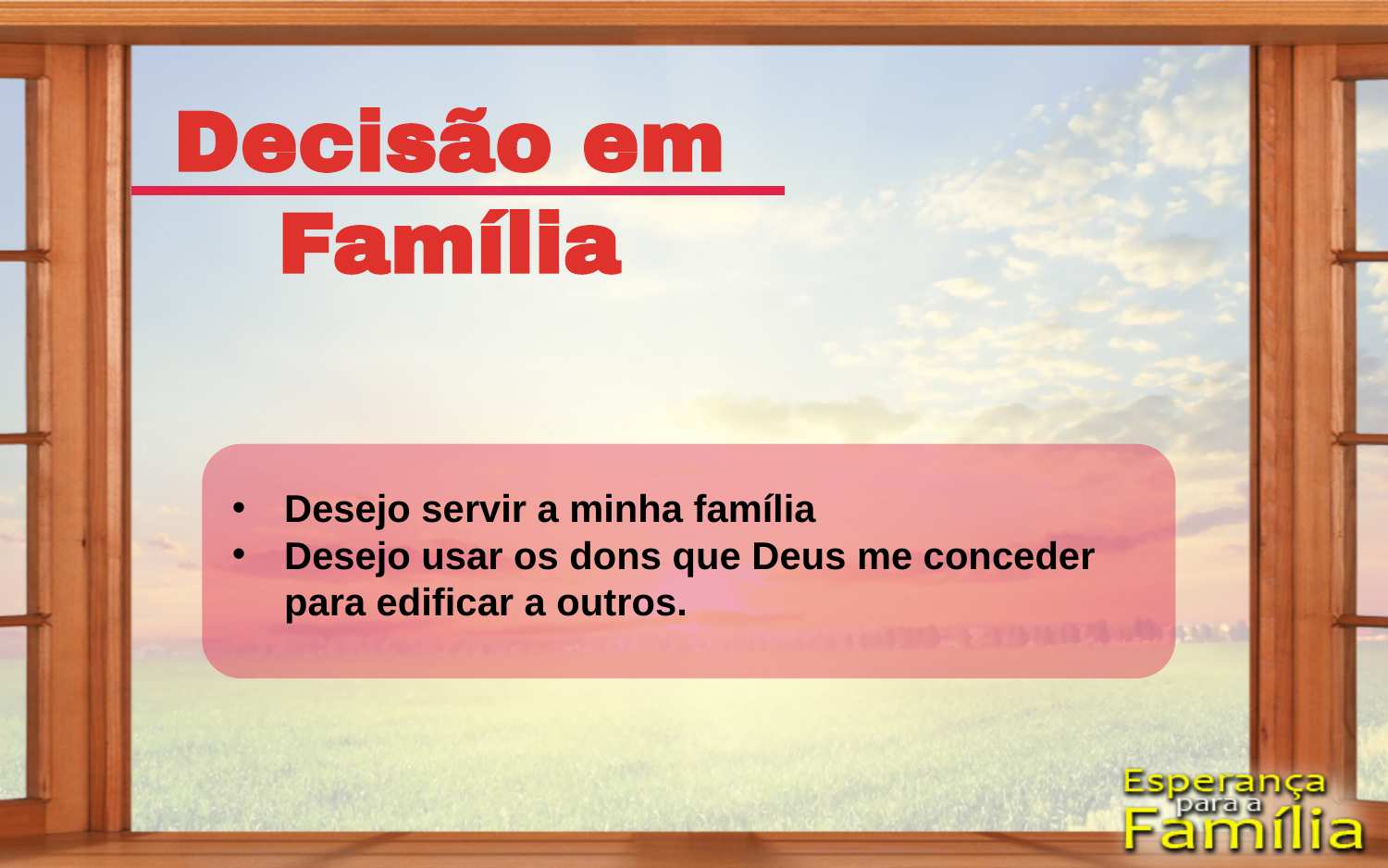

Decisão em
Família

Desejo servir a minha família
Desejo usar os dons que Deus me conceder para edificar a outros.